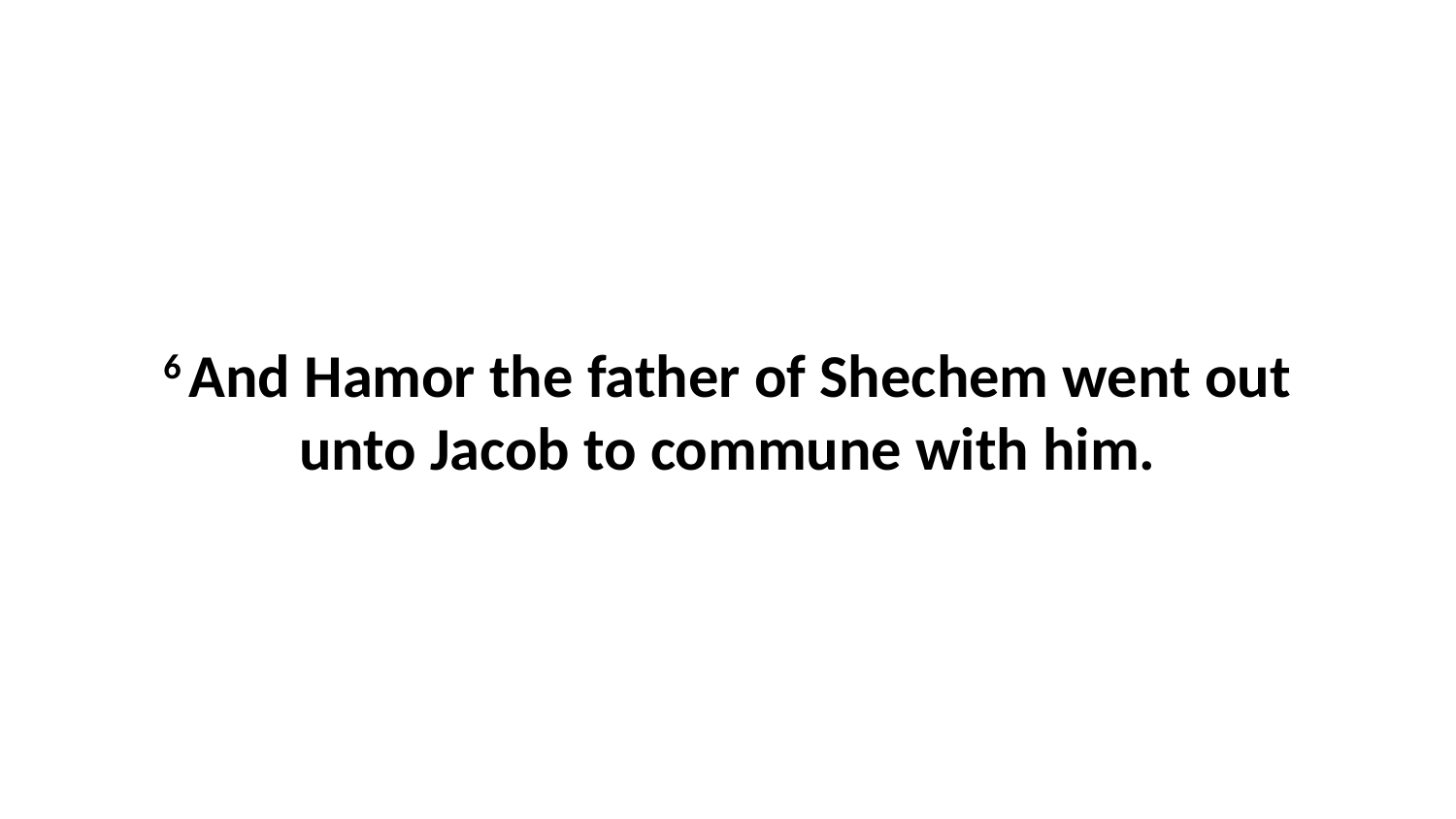

6 And Hamor the father of Shechem went out unto Jacob to commune with him.